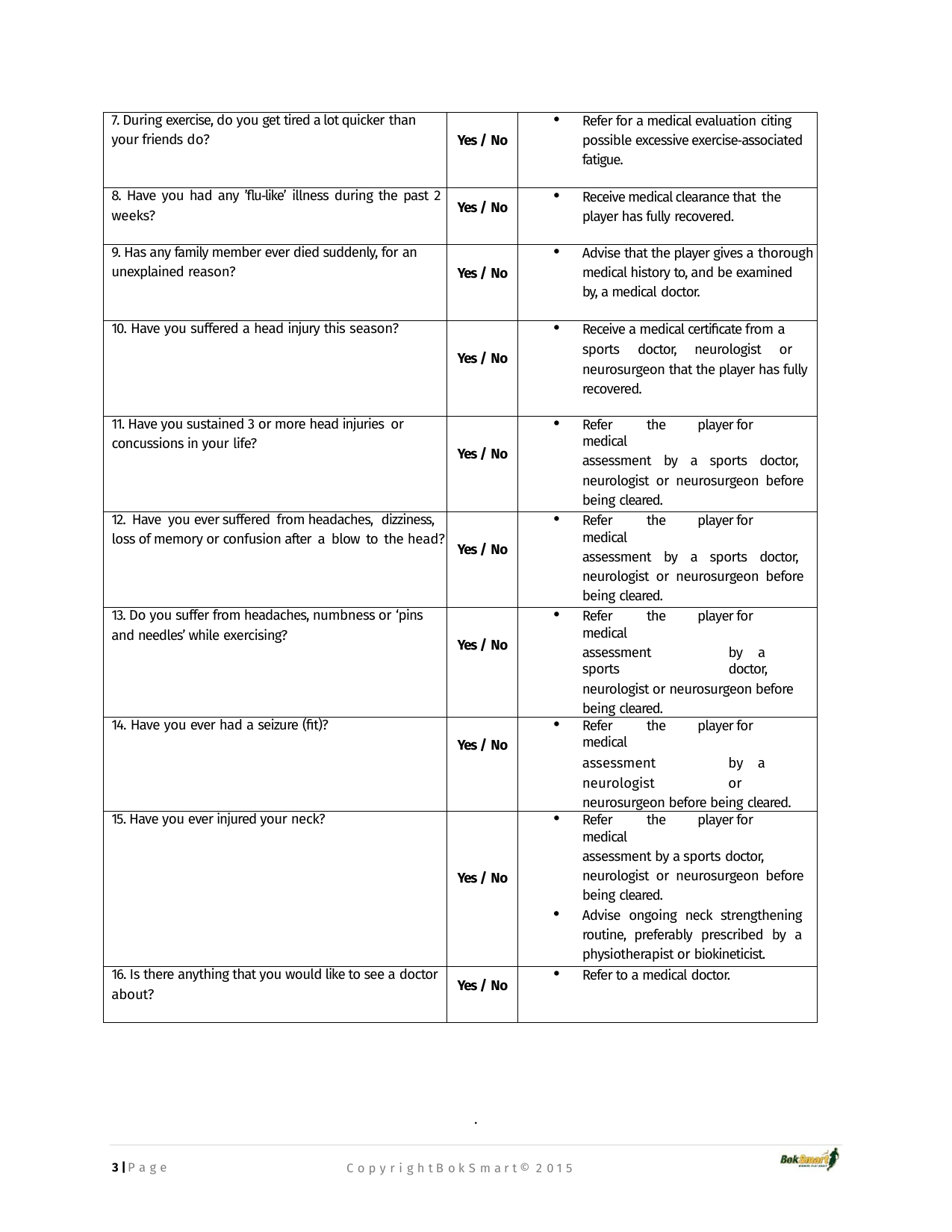

| 7. During exercise, do you get tired a lot quicker than your friends do? | Yes / No | Refer for a medical evaluation citing possible excessive exercise‐associated fatigue. |
| --- | --- | --- |
| 8. Have you had any ’flu‐like’ illness during the past 2 weeks? | Yes / No | Receive medical clearance that the player has fully recovered. |
| 9. Has any family member ever died suddenly, for an unexplained reason? | Yes / No | Advise that the player gives a thorough medical history to, and be examined by, a medical doctor. |
| 10. Have you suffered a head injury this season? | Yes / No | Receive a medical certificate from a sports doctor, neurologist or neurosurgeon that the player has fully recovered. |
| 11. Have you sustained 3 or more head injuries or concussions in your life? | Yes / No | Refer the player for medical assessment by a sports doctor, neurologist or neurosurgeon before being cleared. |
| 12. Have you ever suffered from headaches, dizziness, loss of memory or confusion after a blow to the head? | Yes / No | Refer the player for medical assessment by a sports doctor, neurologist or neurosurgeon before being cleared. |
| 13. Do you suffer from headaches, numbness or ‘pins and needles’ while exercising? | Yes / No | Refer the player for medical assessment by a sports doctor, neurologist or neurosurgeon before being cleared. |
| 14. Have you ever had a seizure (fit)? | Yes / No | Refer the player for medical assessment by a neurologist or neurosurgeon before being cleared. |
| 15. Have you ever injured your neck? | Yes / No | Refer the player for medical assessment by a sports doctor, neurologist or neurosurgeon before being cleared. Advise ongoing neck strengthening routine, preferably prescribed by a physiotherapist or biokineticist. |
| 16. Is there anything that you would like to see a doctor about? | Yes / No | Refer to a medical doctor. |
.

3 | P a g e
C o p y r i g h t B o k S m a r t © 2 0 1 5